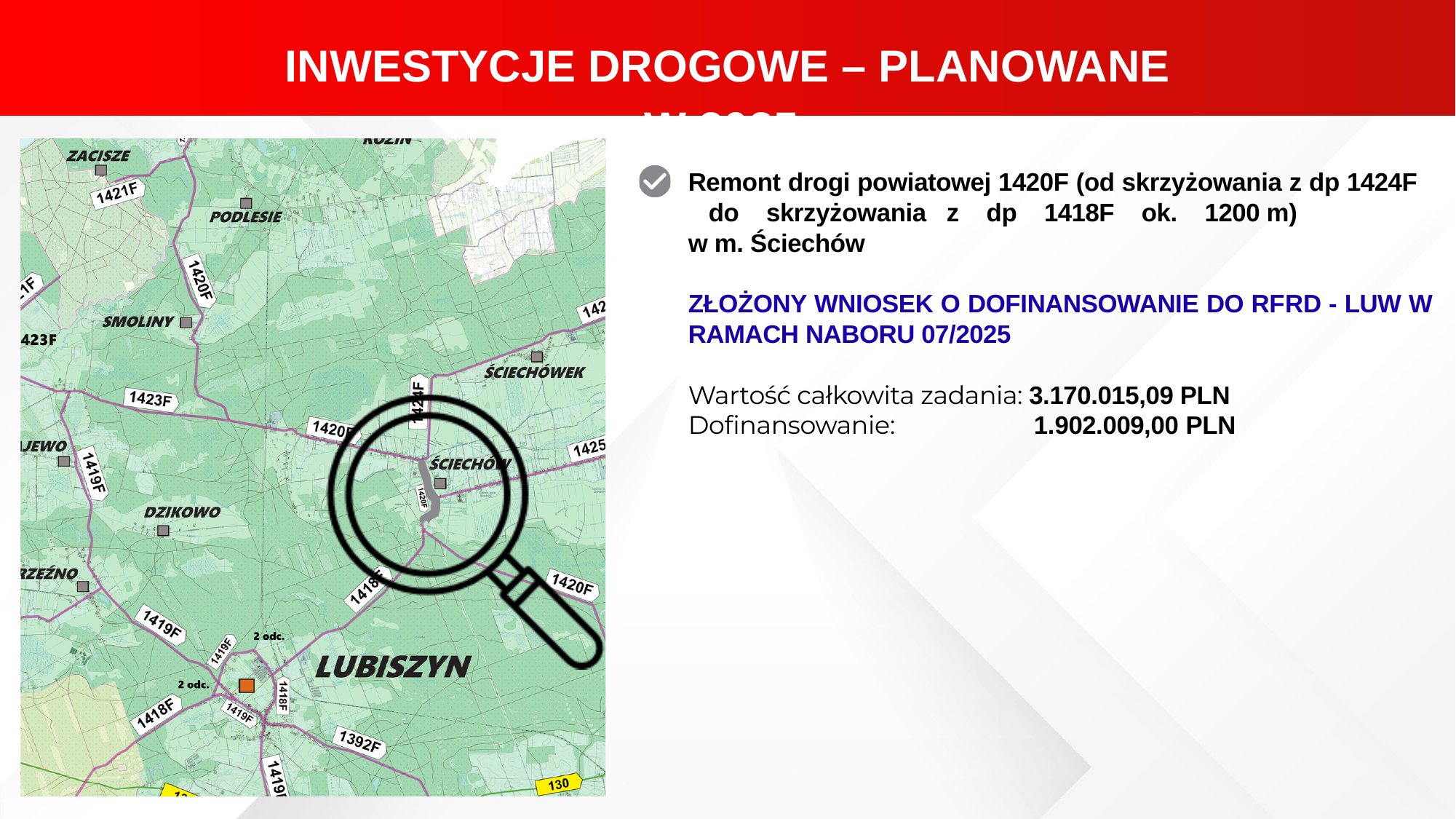

INWESTYCJE DROGOWE – PLANOWANE W 2025

Remont drogi powiatowej 1420F (od skrzyżowania z dp 1424F      do    skrzyżowania   z    dp    1418F    ok.    1200 m)
w m. Ściechów

ZŁOŻONY WNIOSEK O DOFINANSOWANIE DO RFRD - LUW W RAMACH NABORU 07/2025

Wartość całkowita zadania: 3.170.015,09 PLN
Dofinansowanie:                      1.902.009,00 PLN